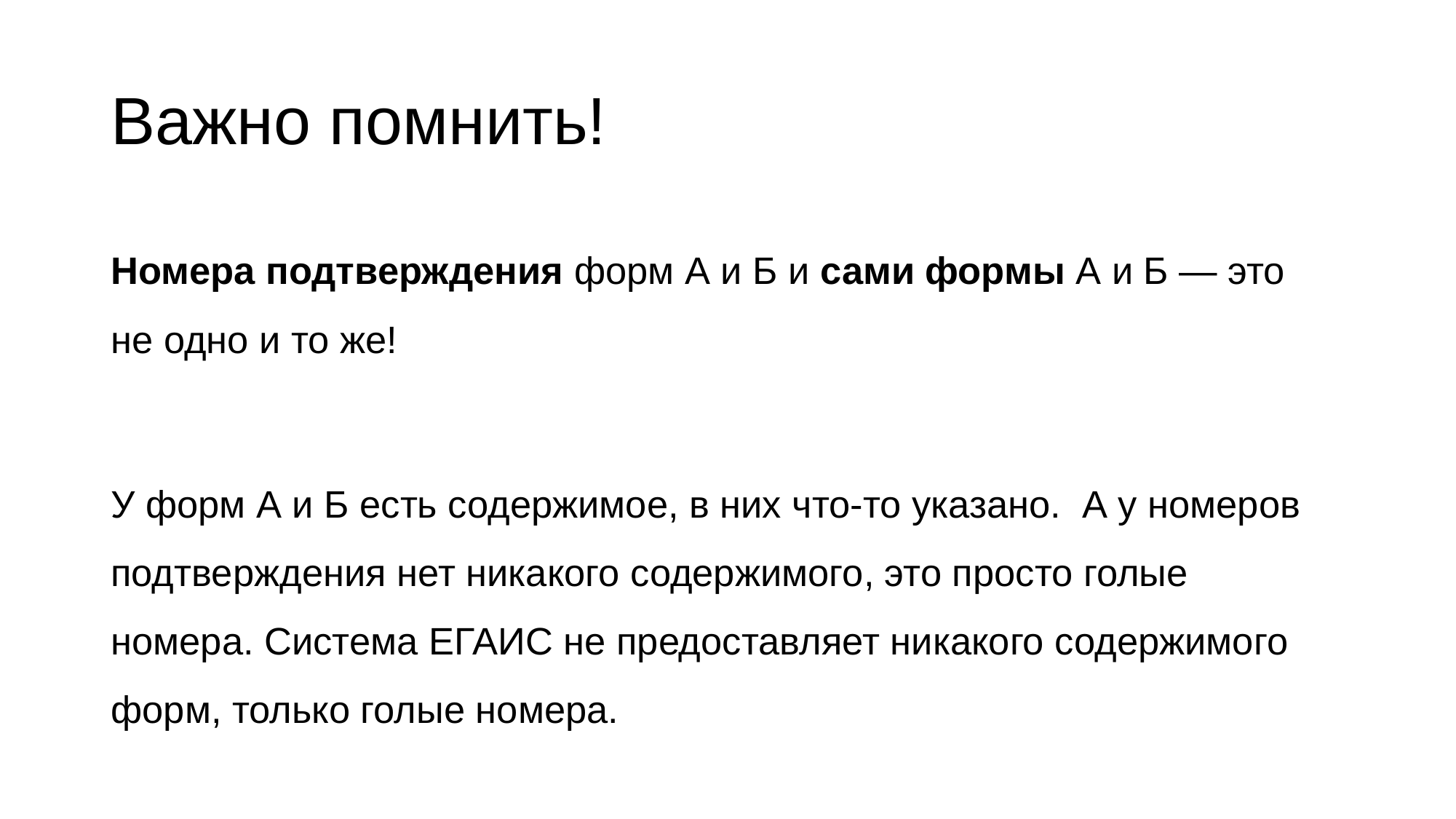

# Важно помнить!
Номера подтверждения форм А и Б и сами формы А и Б — это не одно и то же!

У форм А и Б есть содержимое, в них что-то указано.  А у номеров подтверждения нет никакого содержимого, это просто голые номера. Система ЕГАИС не предоставляет никакого содержимого форм, только голые номера.